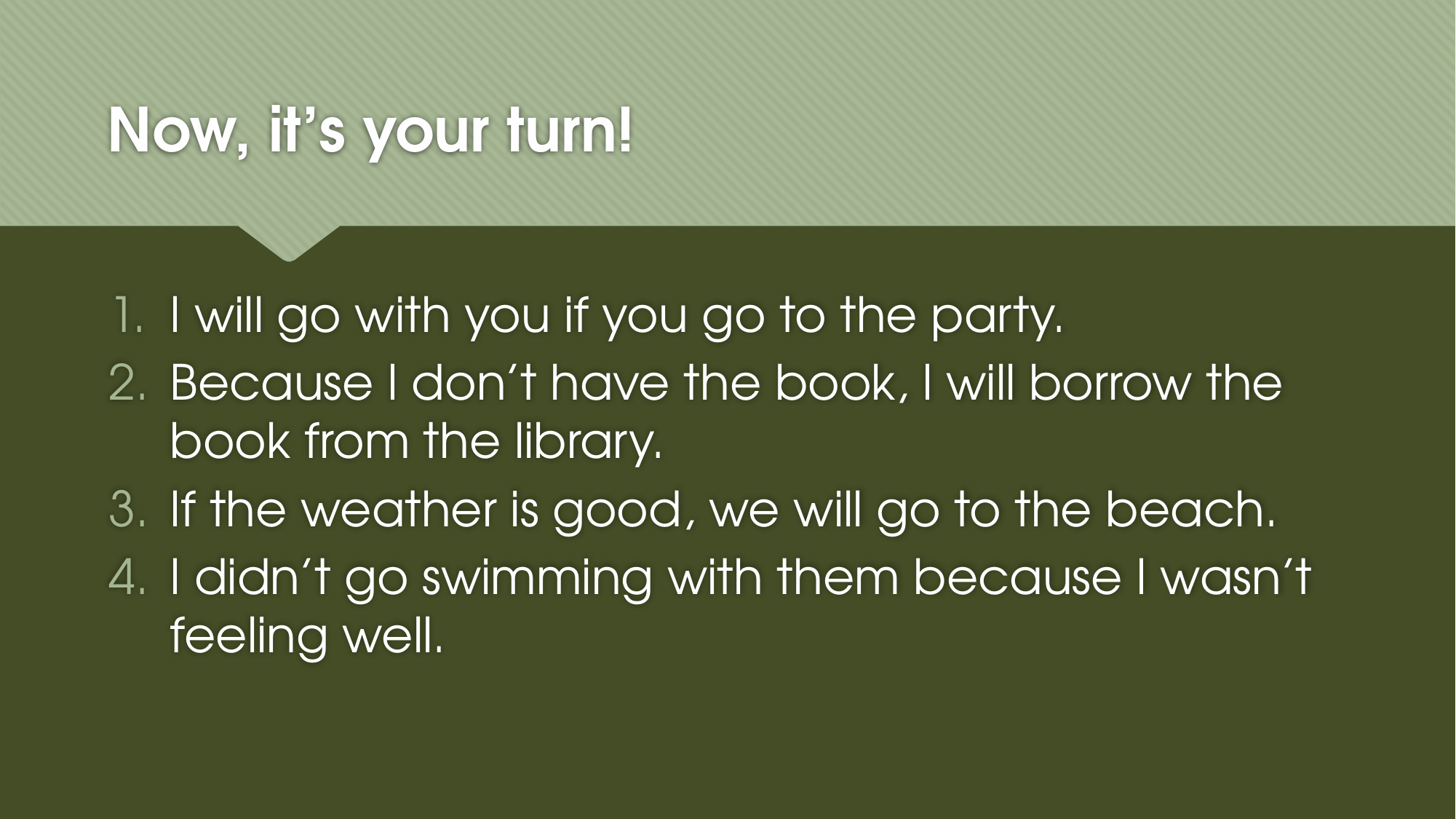

# Now, it’s your turn!
I will go with you if you go to the party.
Because I don’t have the book, I will borrow the book from the library.
If the weather is good, we will go to the beach.
I didn’t go swimming with them because I wasn’t feeling well.